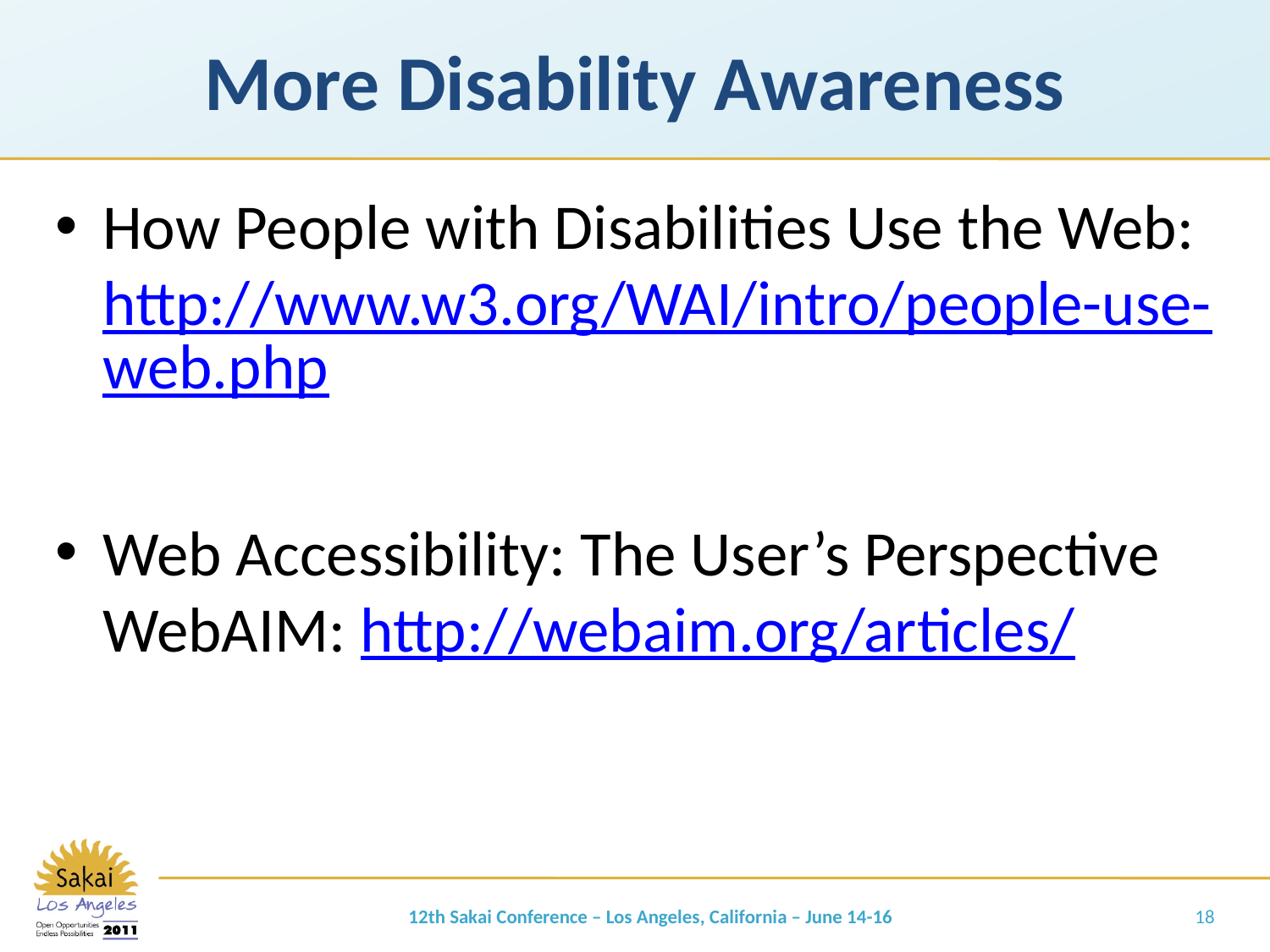

# More Disability Awareness
How People with Disabilities Use the Web: http://www.w3.org/WAI/intro/people-use-web.php
Web Accessibility: The User’s Perspective
WebAIM: http://webaim.org/articles/

12th Sakai Conference – Los Angeles, California – June 14-16
18